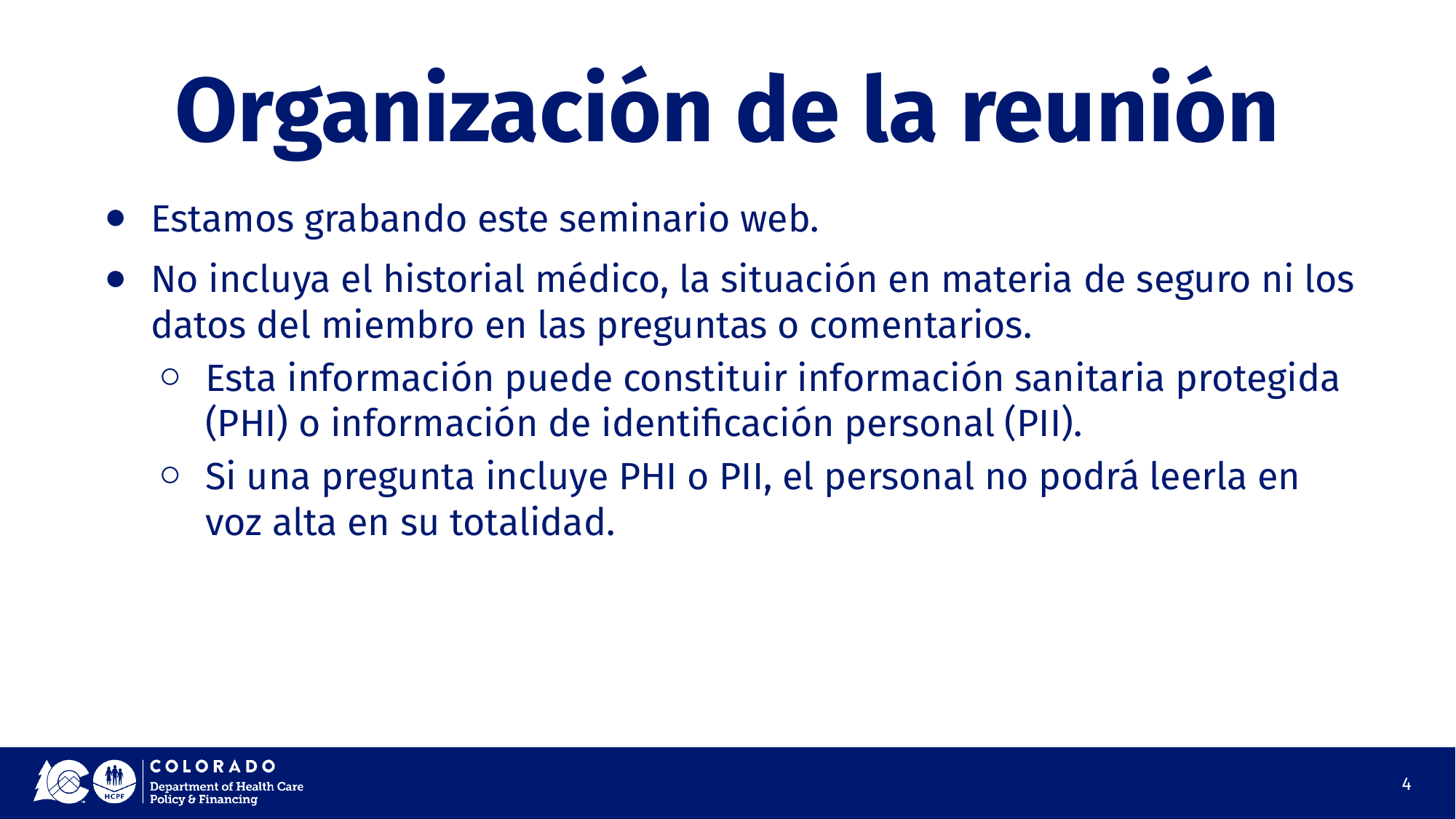

# Organización de la reunión
Estamos grabando este seminario web.
No incluya el historial médico, la situación en materia de seguro ni los datos del miembro en las preguntas o comentarios.
Esta información puede constituir información sanitaria protegida (PHI) o información de identificación personal (PII).
Si una pregunta incluye PHI o PII, el personal no podrá leerla en voz alta en su totalidad.
4